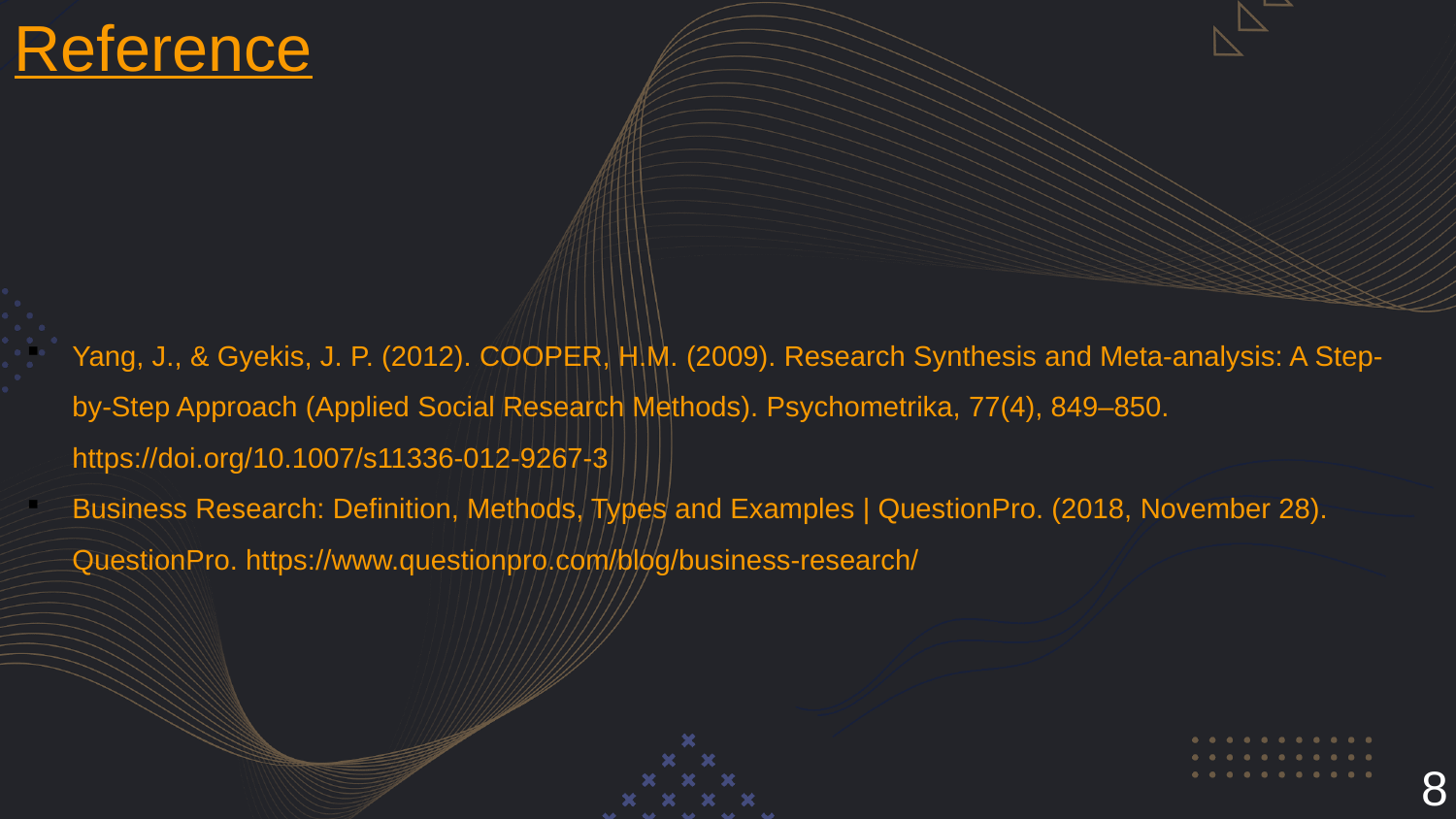

Reference
Yang, J., & Gyekis, J. P. (2012). COOPER, H.M. (2009). Research Synthesis and Meta-analysis: A Step-by-Step Approach (Applied Social Research Methods). Psychometrika, 77(4), 849–850. https://doi.org/10.1007/s11336-012-9267-3
Business Research: Definition, Methods, Types and Examples | QuestionPro. (2018, November 28). QuestionPro. https://www.questionpro.com/blog/business-research/

‌

‌
8